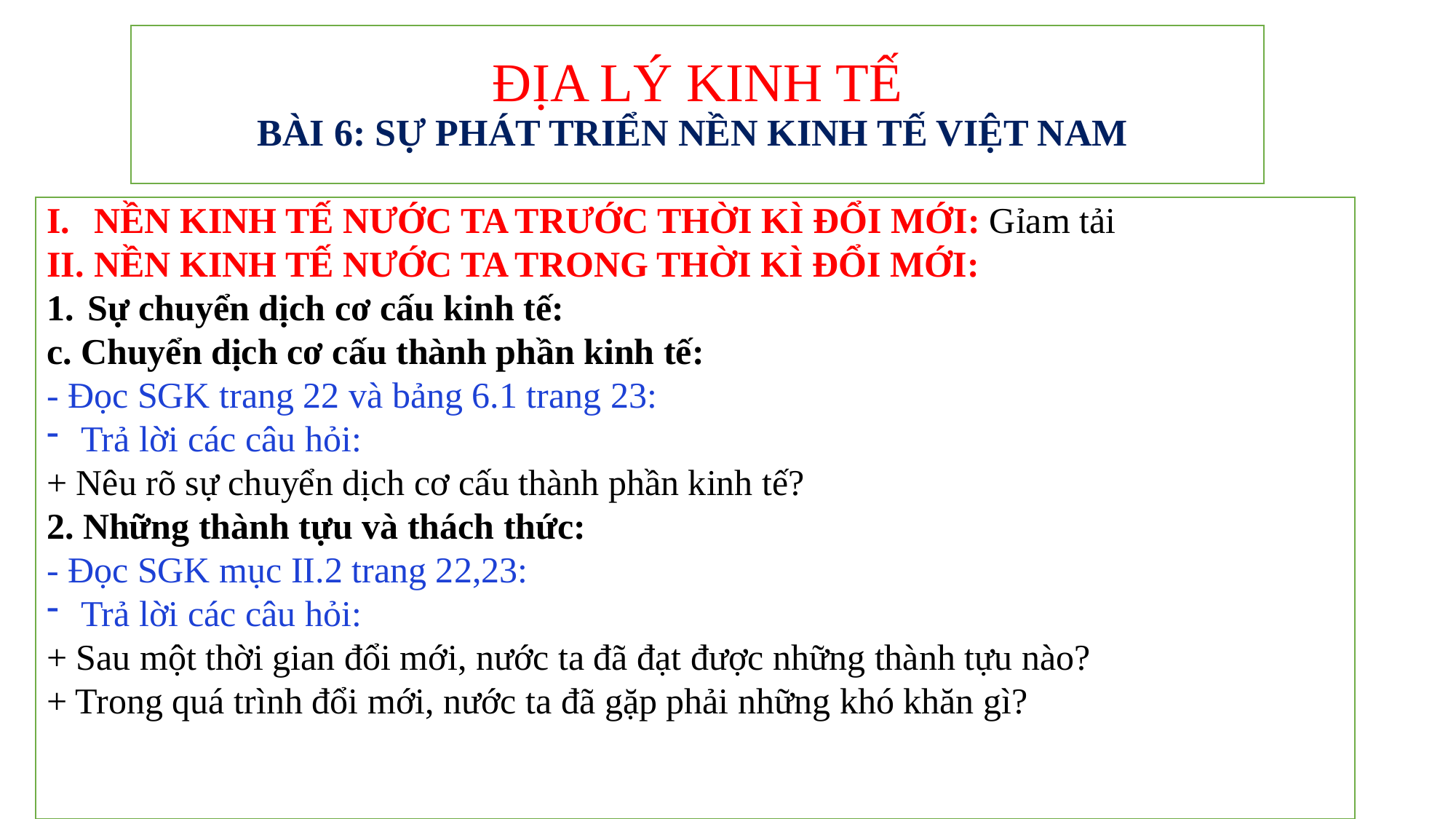

ĐỊA LÝ KINH TẾ
BÀI 6: SỰ PHÁT TRIỂN NỀN KINH TẾ VIỆT NAM
NỀN KINH TẾ NƯỚC TA TRƯỚC THỜI KÌ ĐỔI MỚI: Gỉam tải
NỀN KINH TẾ NƯỚC TA TRONG THỜI KÌ ĐỔI MỚI:
Sự chuyển dịch cơ cấu kinh tế:
c. Chuyển dịch cơ cấu thành phần kinh tế:
- Đọc SGK trang 22 và bảng 6.1 trang 23:
Trả lời các câu hỏi:
+ Nêu rõ sự chuyển dịch cơ cấu thành phần kinh tế?
2. Những thành tựu và thách thức:
- Đọc SGK mục II.2 trang 22,23:
Trả lời các câu hỏi:
+ Sau một thời gian đổi mới, nước ta đã đạt được những thành tựu nào?
+ Trong quá trình đổi mới, nước ta đã gặp phải những khó khăn gì?

#